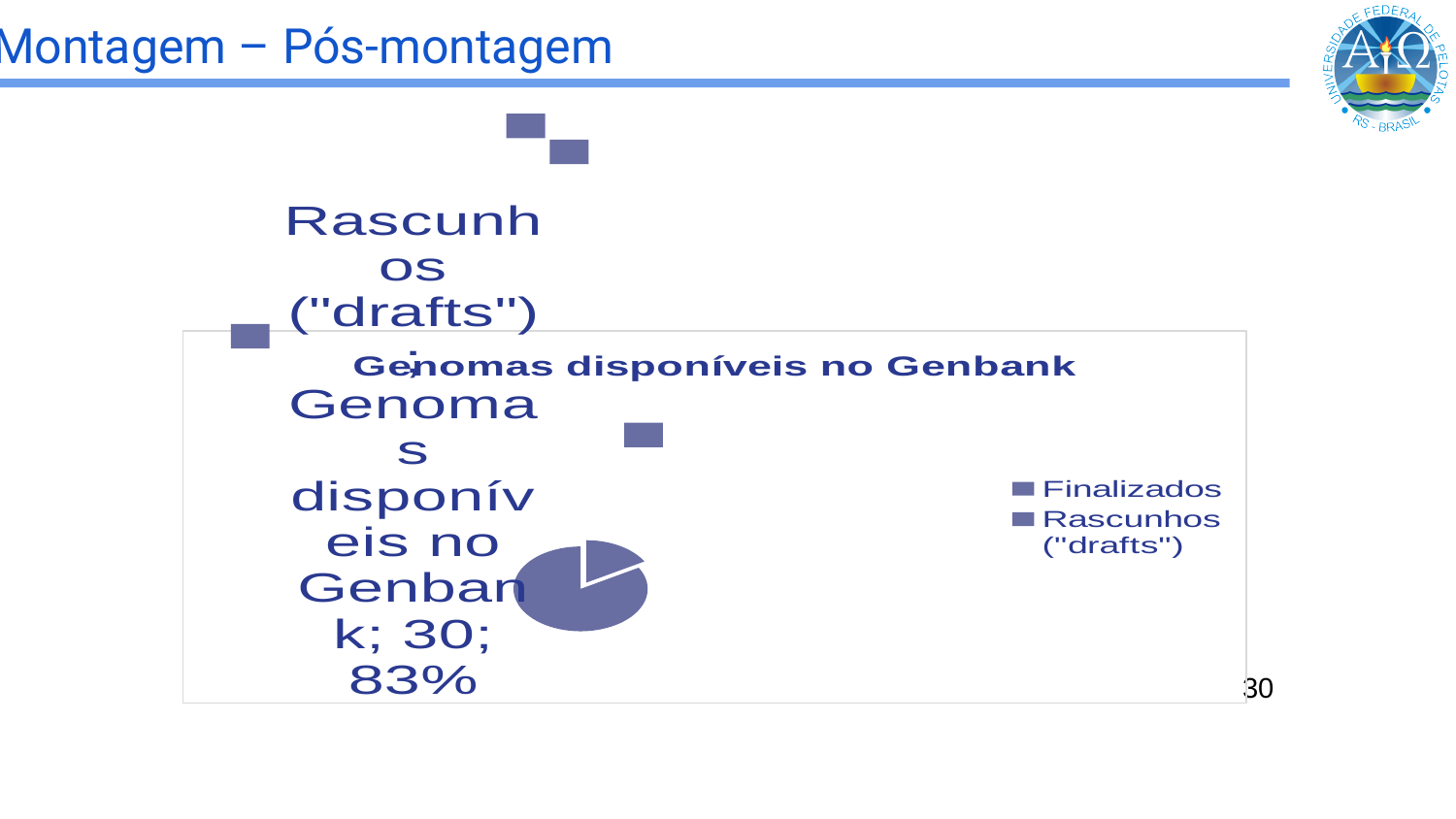

# Montagem – Pós-montagem

### Chart: Genomas disponíveis no Genbank

| Category | Genomas disponíveis no Genbank |
|---|---|
| Finalizados | 6.0 |
| Rascunhos ("drafts") | 30.0 |
30